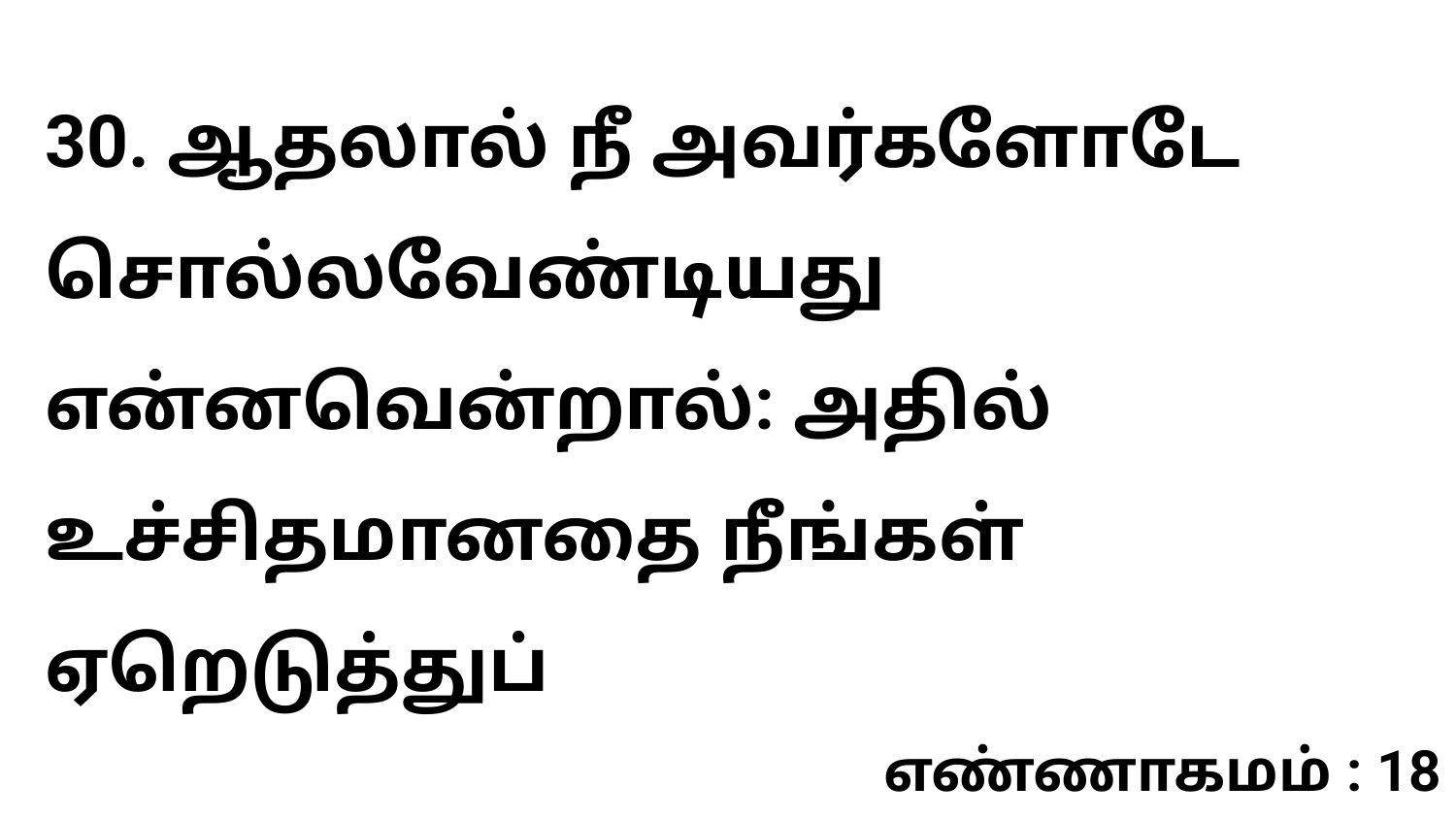

30. ஆதலால் நீ அவர்களோடே சொல்லவேண்டியது என்னவென்றால்: அதில் உச்சிதமானதை நீங்கள் ஏறெடுத்துப்
எண்ணாகமம் : 18